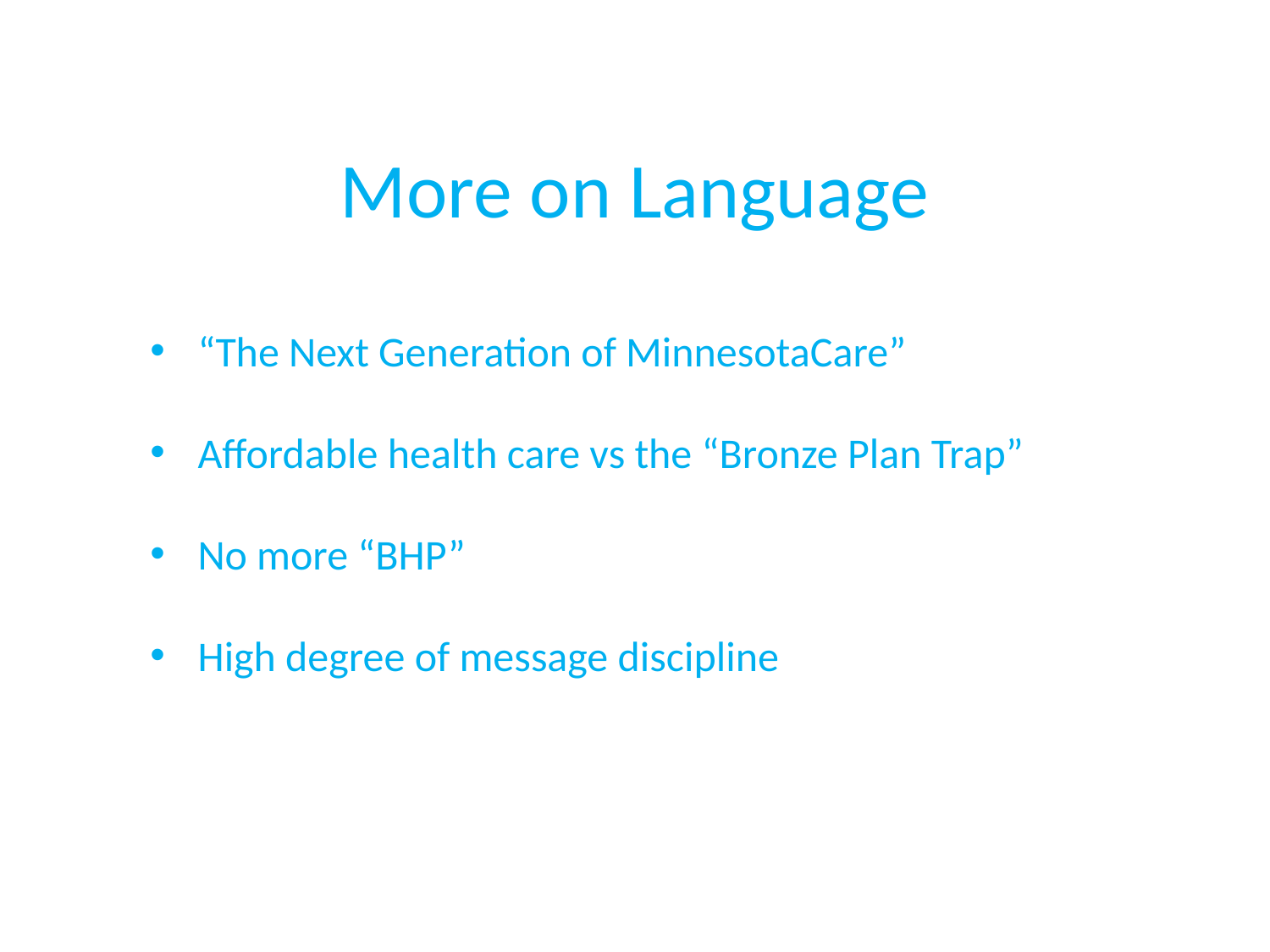

More on Language
“The Next Generation of MinnesotaCare”

Affordable health care vs the “Bronze Plan Trap”

No more “BHP”

High degree of message discipline